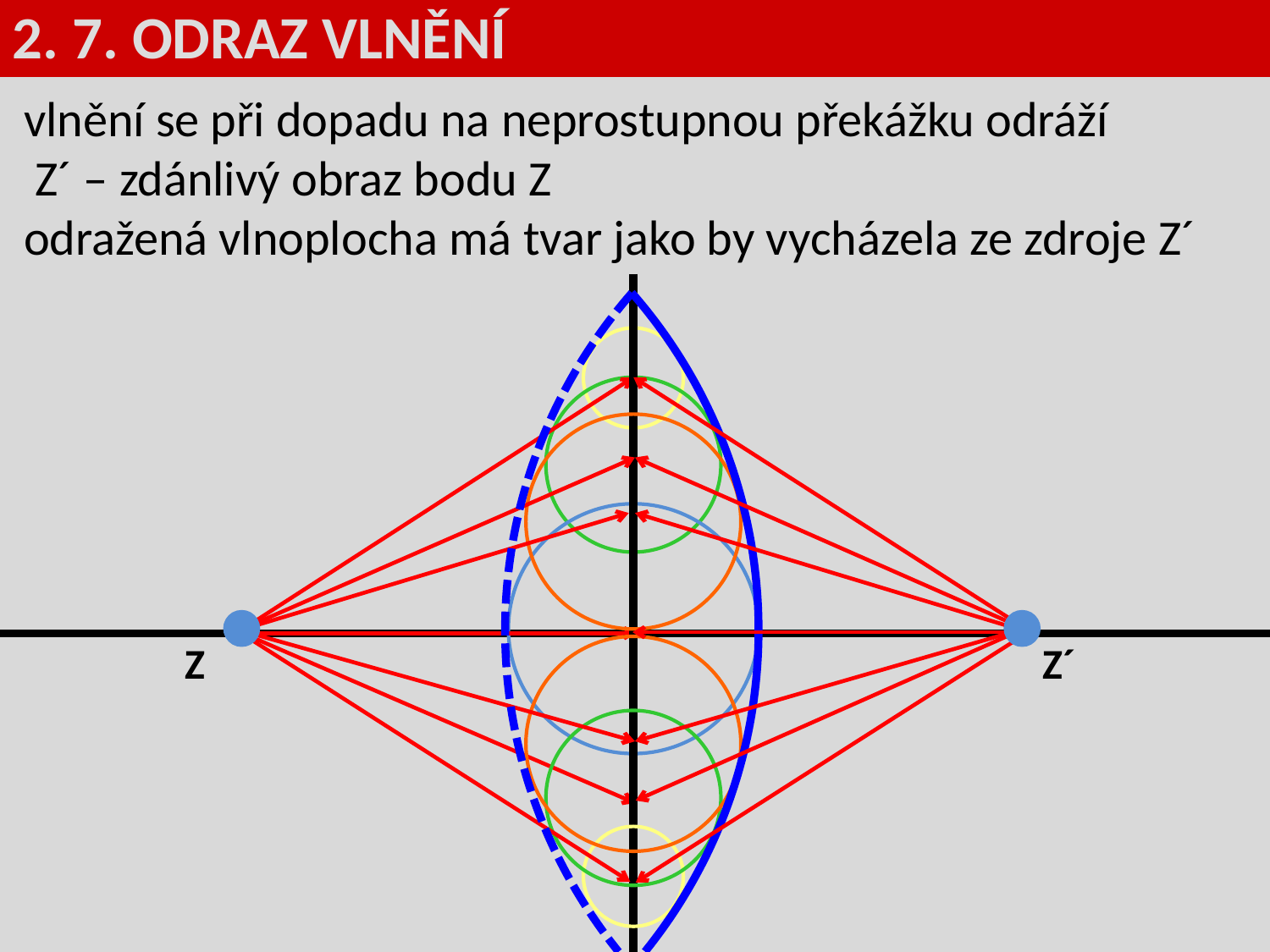

2. 7. ODRAZ VLNĚNÍ
vlnění se při dopadu na neprostupnou překážku odráží
 Z´ – zdánlivý obraz bodu Z
odražená vlnoplocha má tvar jako by vycházela ze zdroje Z´

Z
Z´